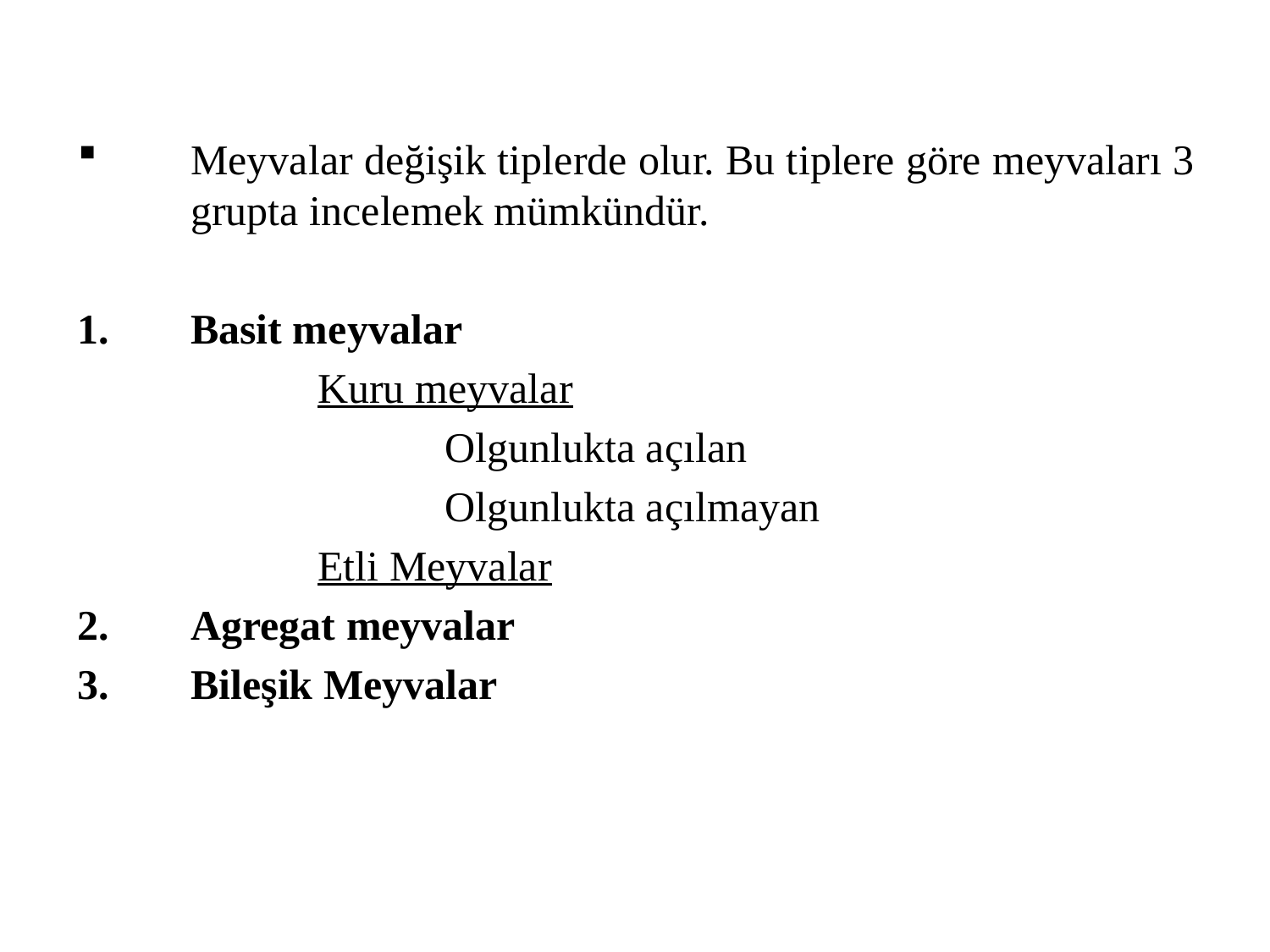

Meyvalar değişik tiplerde olur. Bu tiplere göre meyvaları 3 grupta incelemek mümkündür.

Basit meyvalar
		Kuru meyvalar
			Olgunlukta açılan
			Olgunlukta açılmayan
		Etli Meyvalar
Agregat meyvalar
Bileşik Meyvalar